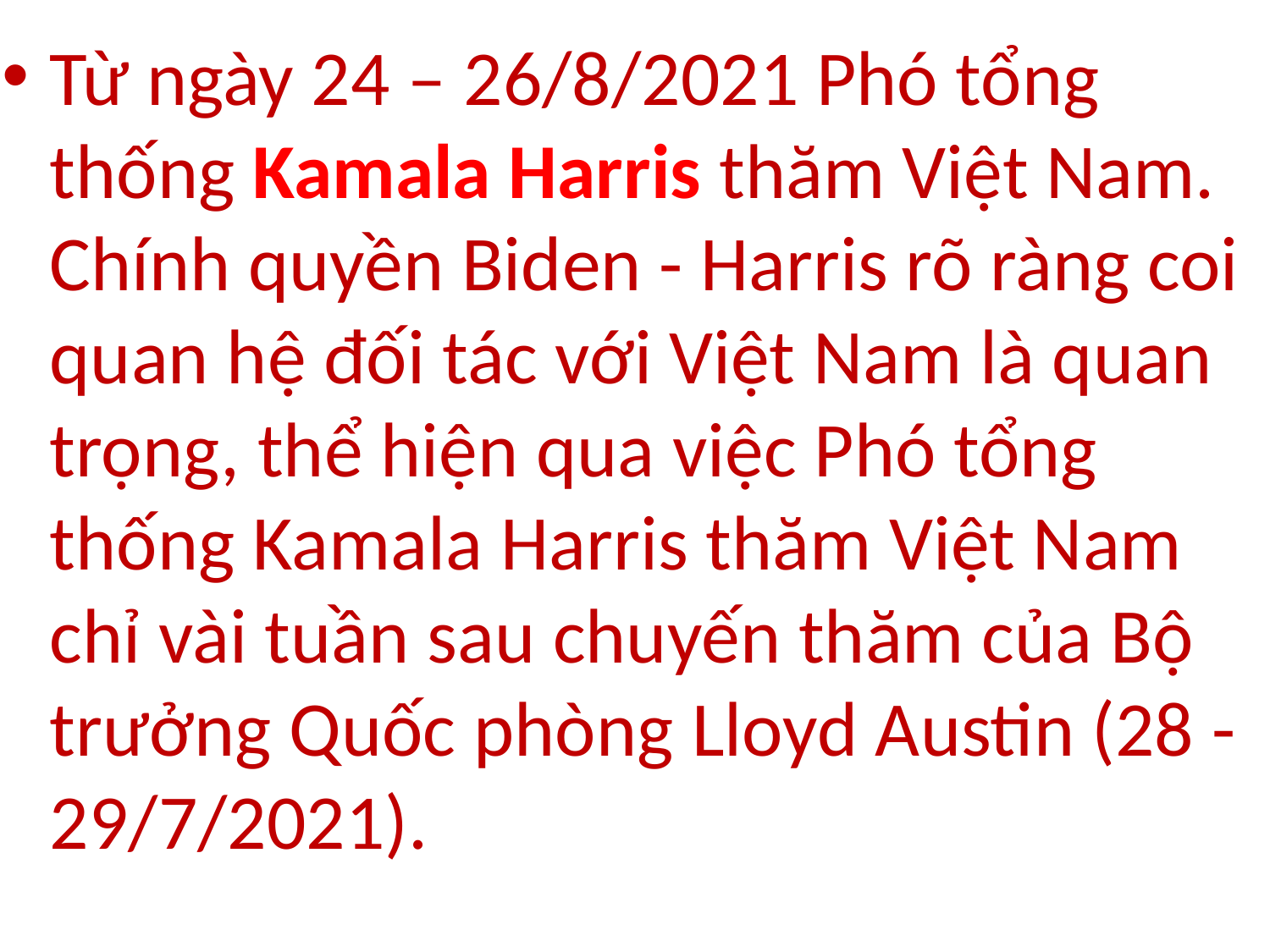

Từ ngày 24 – 26/8/2021 Phó tổng thống Kamala Harris thăm Việt Nam. Chính quyền Biden - Harris rõ ràng coi quan hệ đối tác với Việt Nam là quan trọng, thể hiện qua việc Phó tổng thống Kamala Harris thăm Việt Nam chỉ vài tuần sau chuyến thăm của Bộ trưởng Quốc phòng Lloyd Austin (28 -29/7/2021).
#